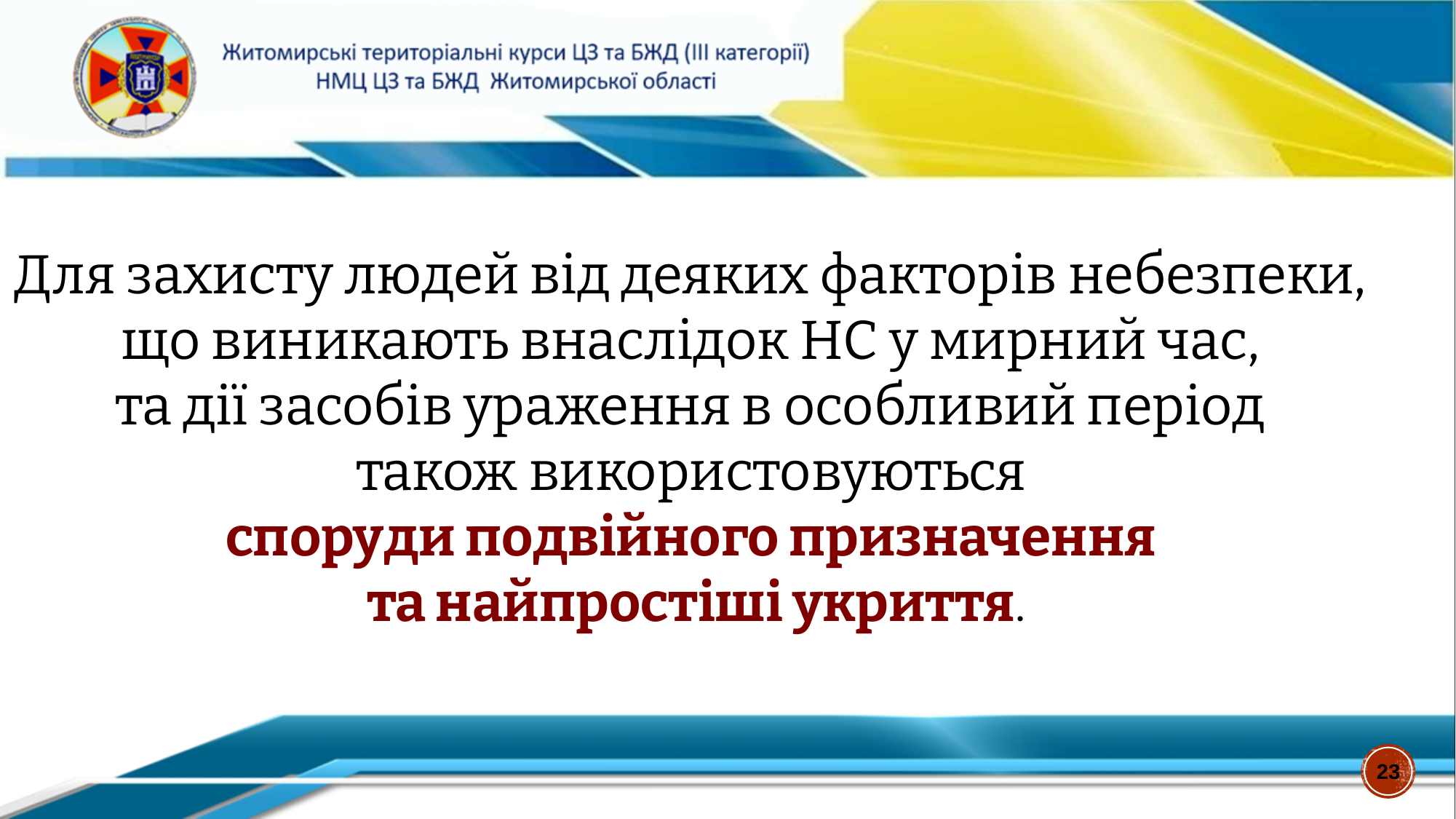

Для захисту людей від деяких факторів небезпеки,
що виникають внаслідок НС у мирний час,
та дії засобів ураження в особливий період
також використовуються
споруди подвійного призначення
та найпростіші укриття.
23